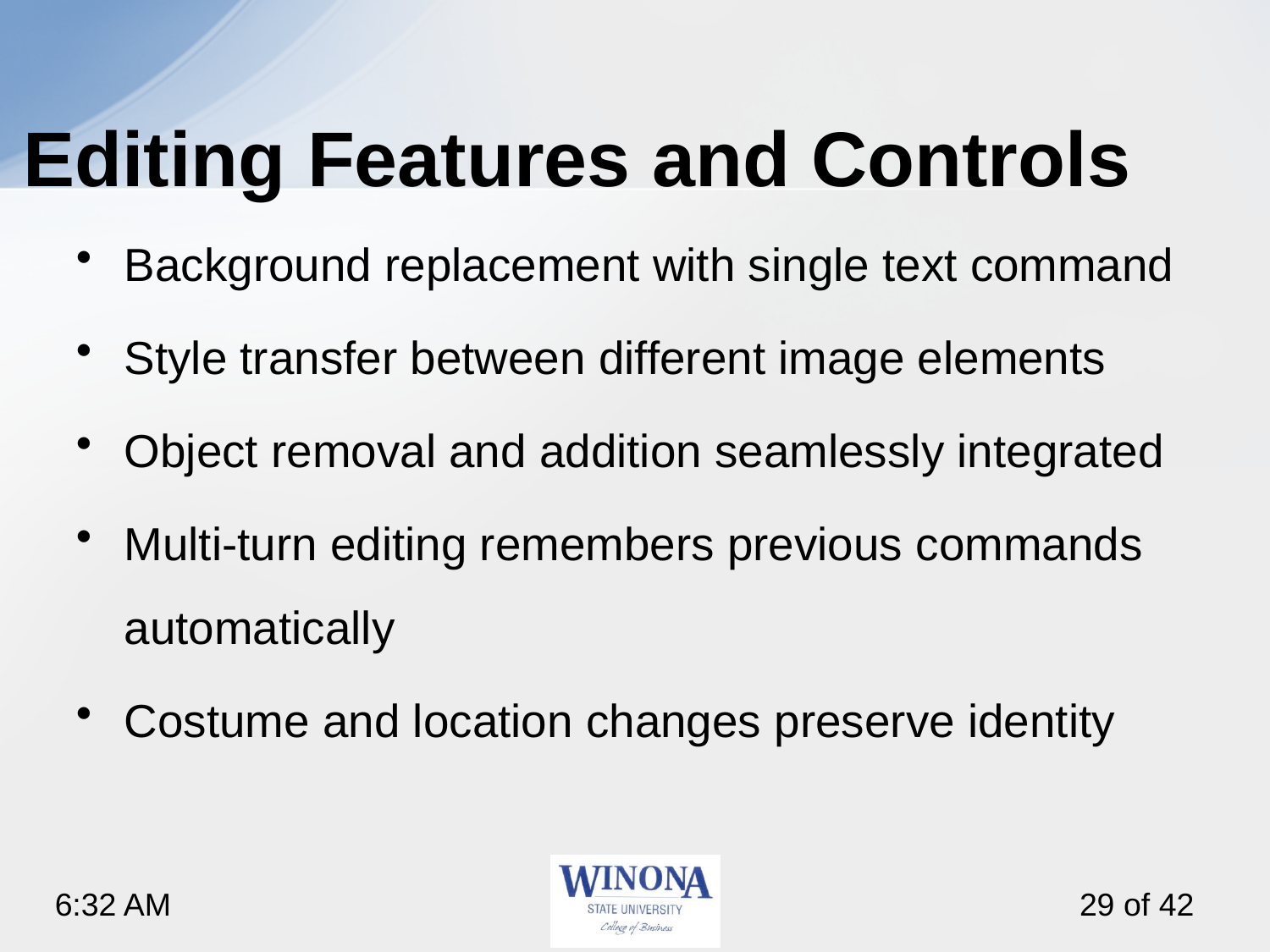

# Editing Features and Controls
Background replacement with single text command
Style transfer between different image elements
Object removal and addition seamlessly integrated
Multi-turn editing remembers previous commands automatically
Costume and location changes preserve identity